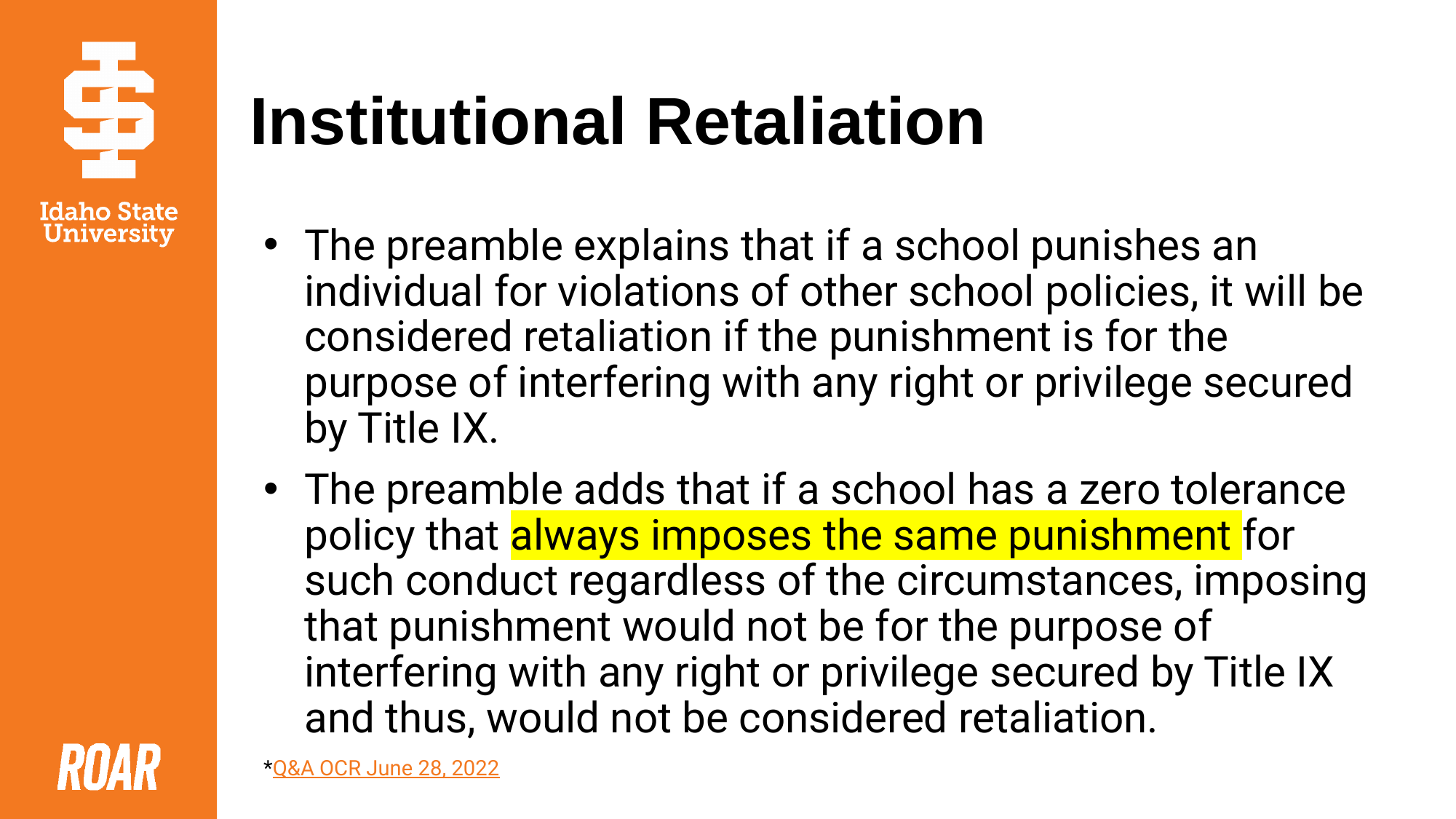

# Institutional Retaliation
The preamble explains that if a school punishes an individual for violations of other school policies, it will be considered retaliation if the punishment is for the purpose of interfering with any right or privilege secured by Title IX.
The preamble adds that if a school has a zero tolerance policy that always imposes the same punishment for such conduct regardless of the circumstances, imposing that punishment would not be for the purpose of interfering with any right or privilege secured by Title IX and thus, would not be considered retaliation.
*Q&A OCR June 28, 2022